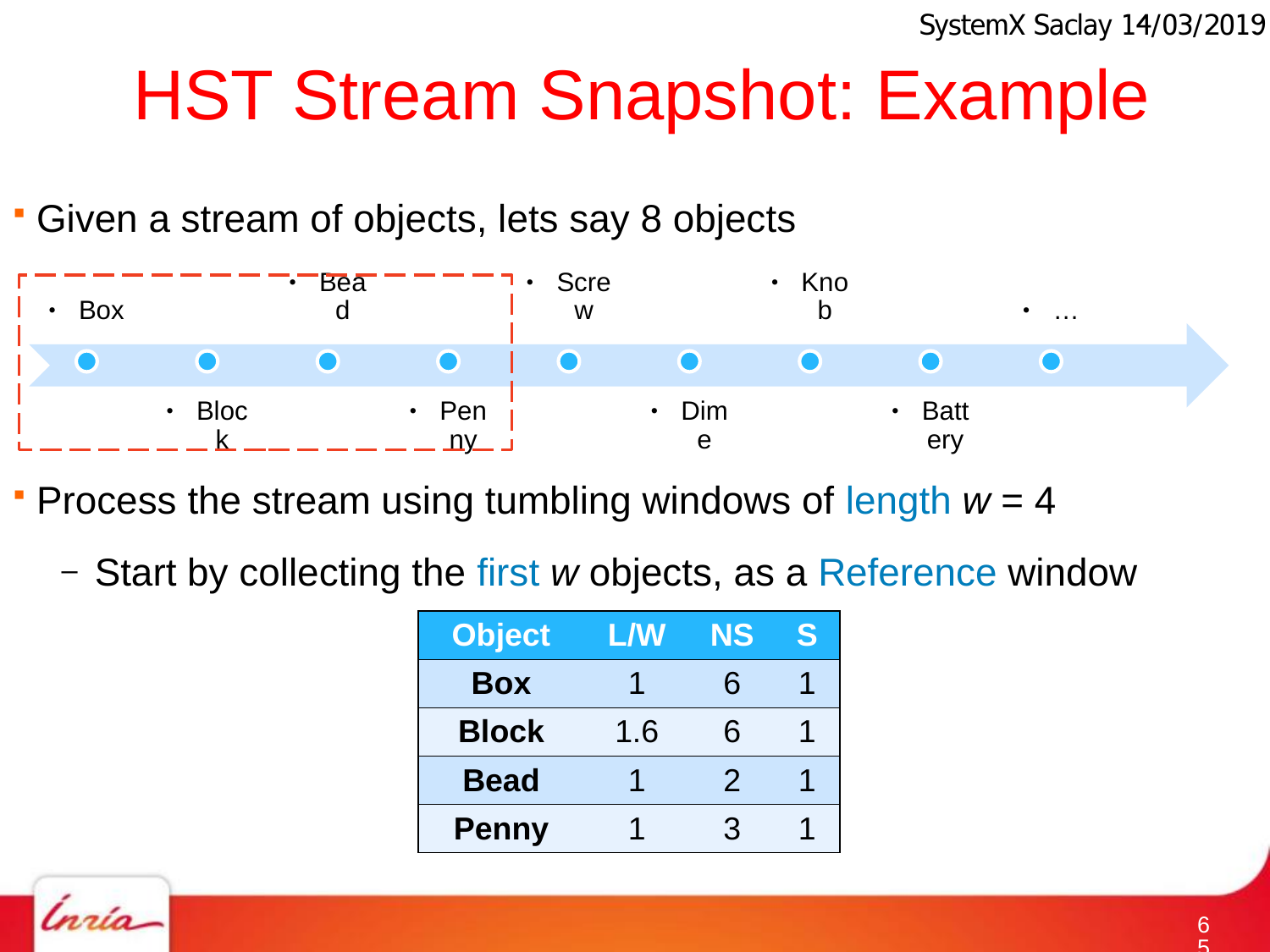

# HST Stream Snapshot: Example
Given a stream of objects, lets say 8 objects
Box
Block
Bead
Penny
Screw
Dime
Knob
Battery
…

Process the stream using tumbling windows of length w = 4
Start by collecting the first w objects, as a Reference window
| Object | L/W | NS | S |
| --- | --- | --- | --- |
| Box | 1 | 6 | 1 |
| Block | 1.6 | 6 | 1 |
| Bead | 1 | 2 | 1 |
| Penny | 1 | 3 | 1 |
65